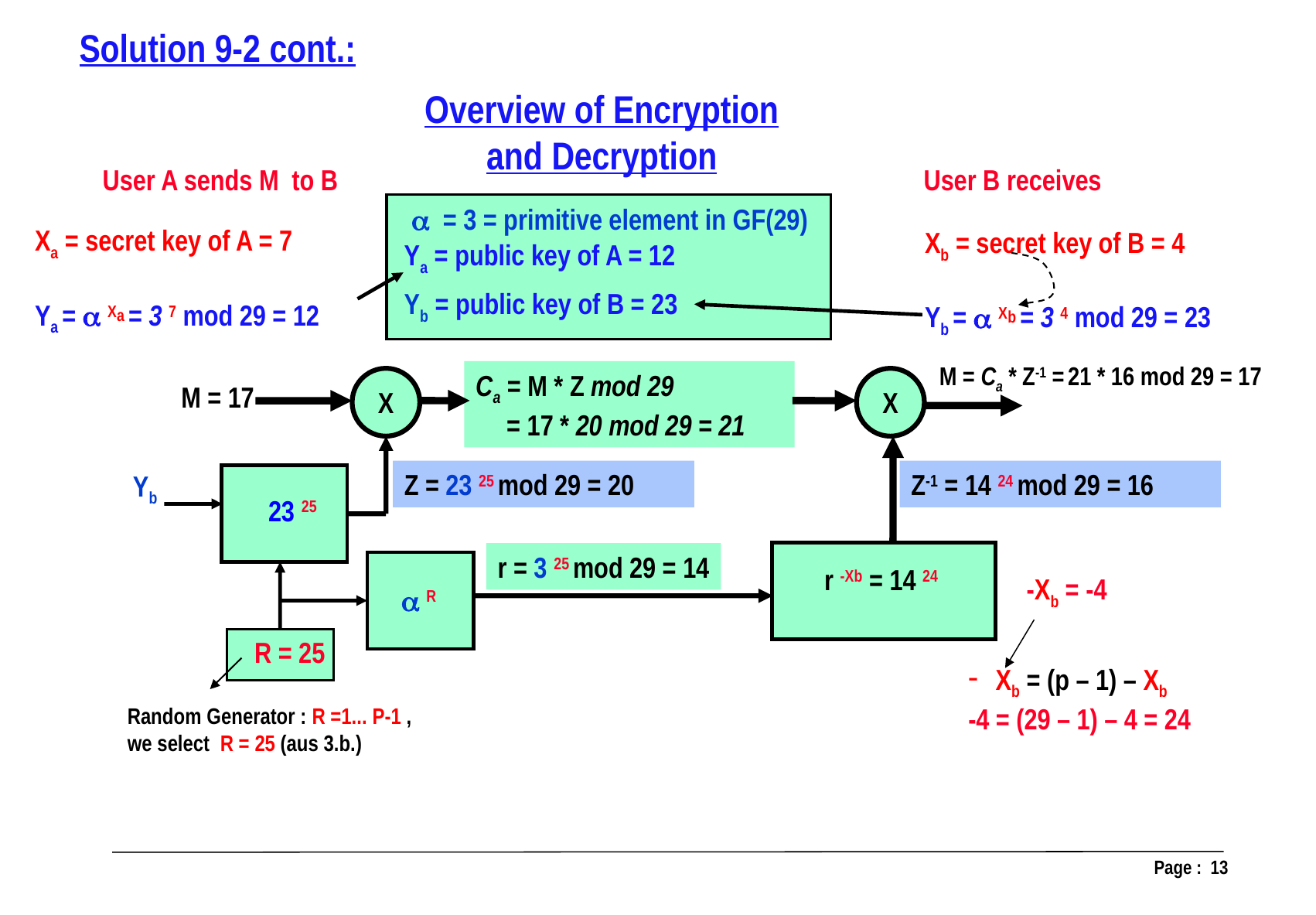

Solution 9-2 cont.:
Overview of Encryption and Decryption
User A sends M  to B
User B receives

α  = 3 = primitive element in GF(29)
Xa = secret key of A = 7

Ya = α Xa = 3 7 mod 29 = 12
Xb = secret key of B = 4

Yb = α Xb = 3 4 mod 29 = 23
Ya = public key of A = 12

Yb = public key of B = 23

M = Ca * Z-1 = 21 * 16 mod 29 = 17
Ca = M * Z mod 29
        = 17 * 20 mod 29 = 21
X
X
M = 17

Z = 23 25 mod 29 = 20
Z-1 = 14 24 mod 29 = 16
Yb

 23 25

r = 3 25 mod 29 = 14

  r -Xb = 14 24

-Xb = -4
 α R

R = 25

Xb = (p – 1) – Xb
-4 = (29 – 1) – 4 = 24

Random Generator : R =1... P-1 ,
we select  R = 25 (aus 3.b.)